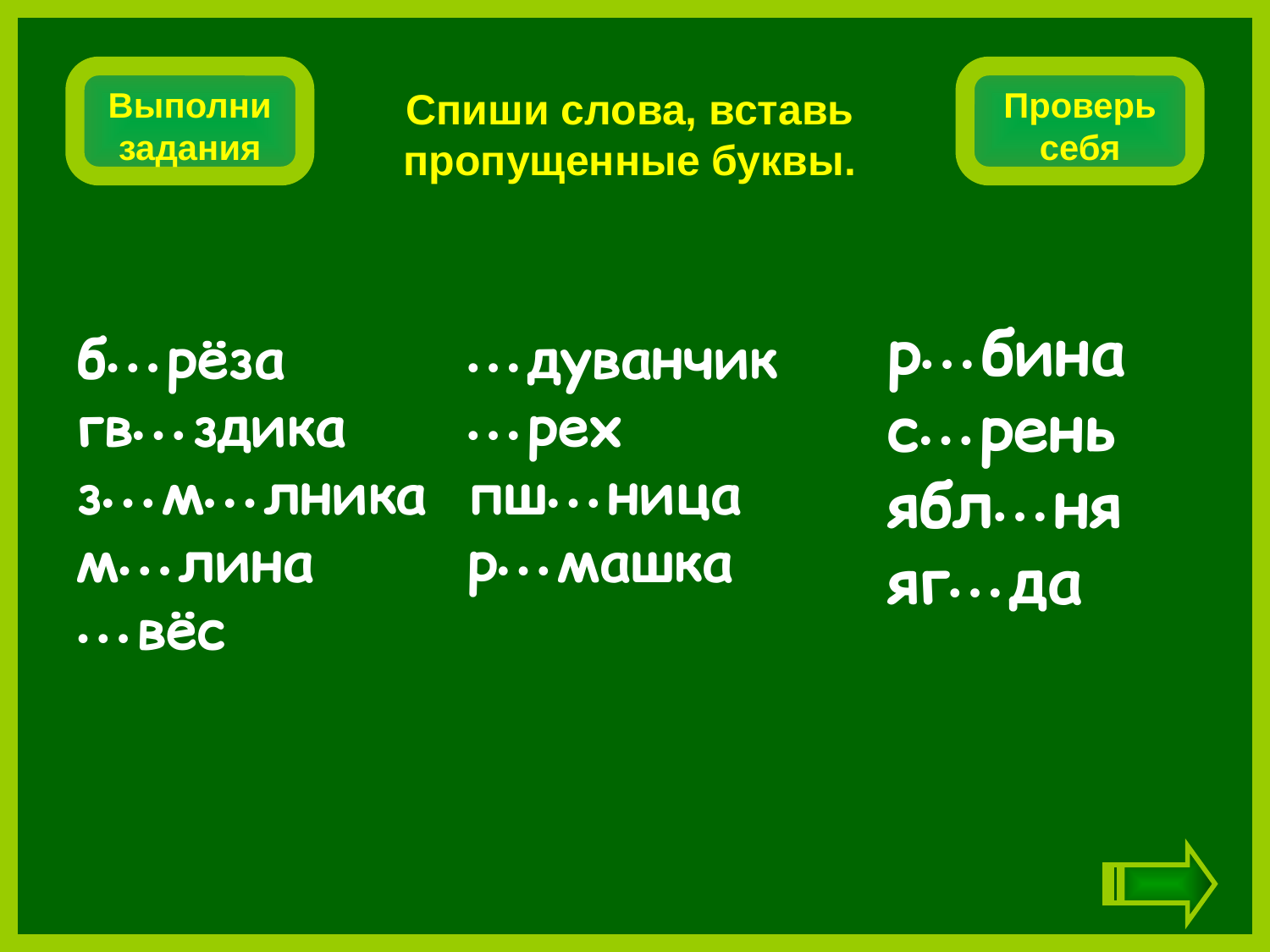

Выполни задания
Спиши слова, вставь пропущенные буквы.
Проверь себя
р• • • бина
с• • • рень
ябл• • • ня
яг• • • да

б• • • рёза
гв• • • здика
з• • • м• • • лника
м• • • лина
• • • вёс

• • • дуванчик
• • • рех
пш• • • ница
р• • • машка